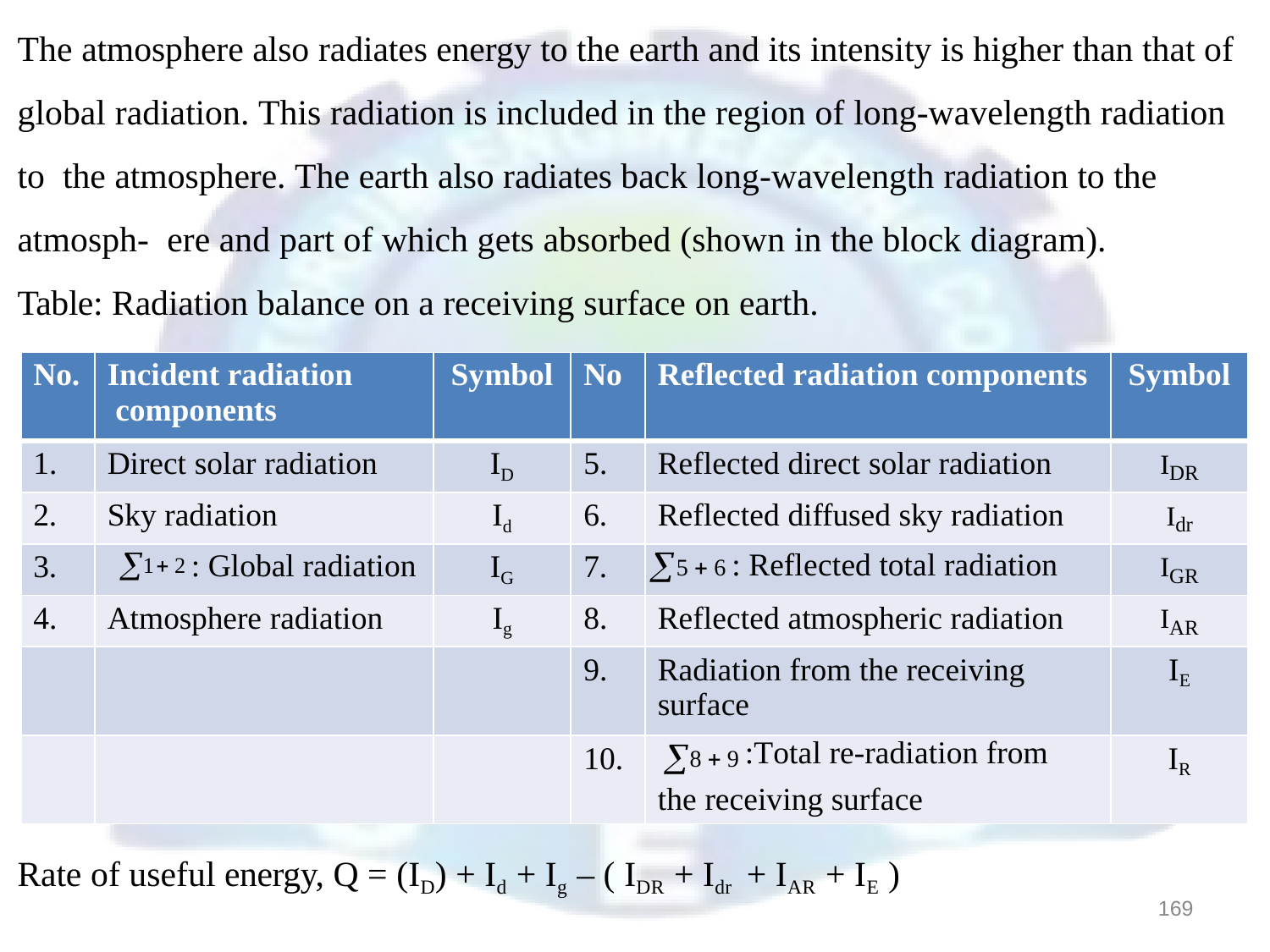

The atmosphere also radiates energy to the earth and its intensity is higher than that of  global radiation. This radiation is included in the region of long-wavelength radiation to  the atmosphere. The earth also radiates back long-wavelength radiation to the atmosph-  ere and part of which gets absorbed (shown in the block diagram).
Table: Radiation balance on a receiving surface on earth.
| No. | Incident radiation components | Symbol | No | Reflected radiation components | Symbol |
| --- | --- | --- | --- | --- | --- |
| 1. | Direct solar radiation | ID | 5. | Reflected direct solar radiation | IDR |
| 2. | Sky radiation | Id | 6. | Reflected diffused sky radiation | Idr |
| 3. | ∑1+ 2 : Global radiation | IG | 7. | ∑5 + 6 : Reflected total radiation | IGR |
| 4. | Atmosphere radiation | Ig | 8. | Reflected atmospheric radiation | IAR |
|  |  |  | 9. | Radiation from the receiving surface | IE |
|  |  |  | 10. | ∑8 + 9 :Total re-radiation from the receiving surface | IR |
Rate of useful energy, Q = (ID) + Id + Ig – ( IDR + Idr  + IAR + IE )
169